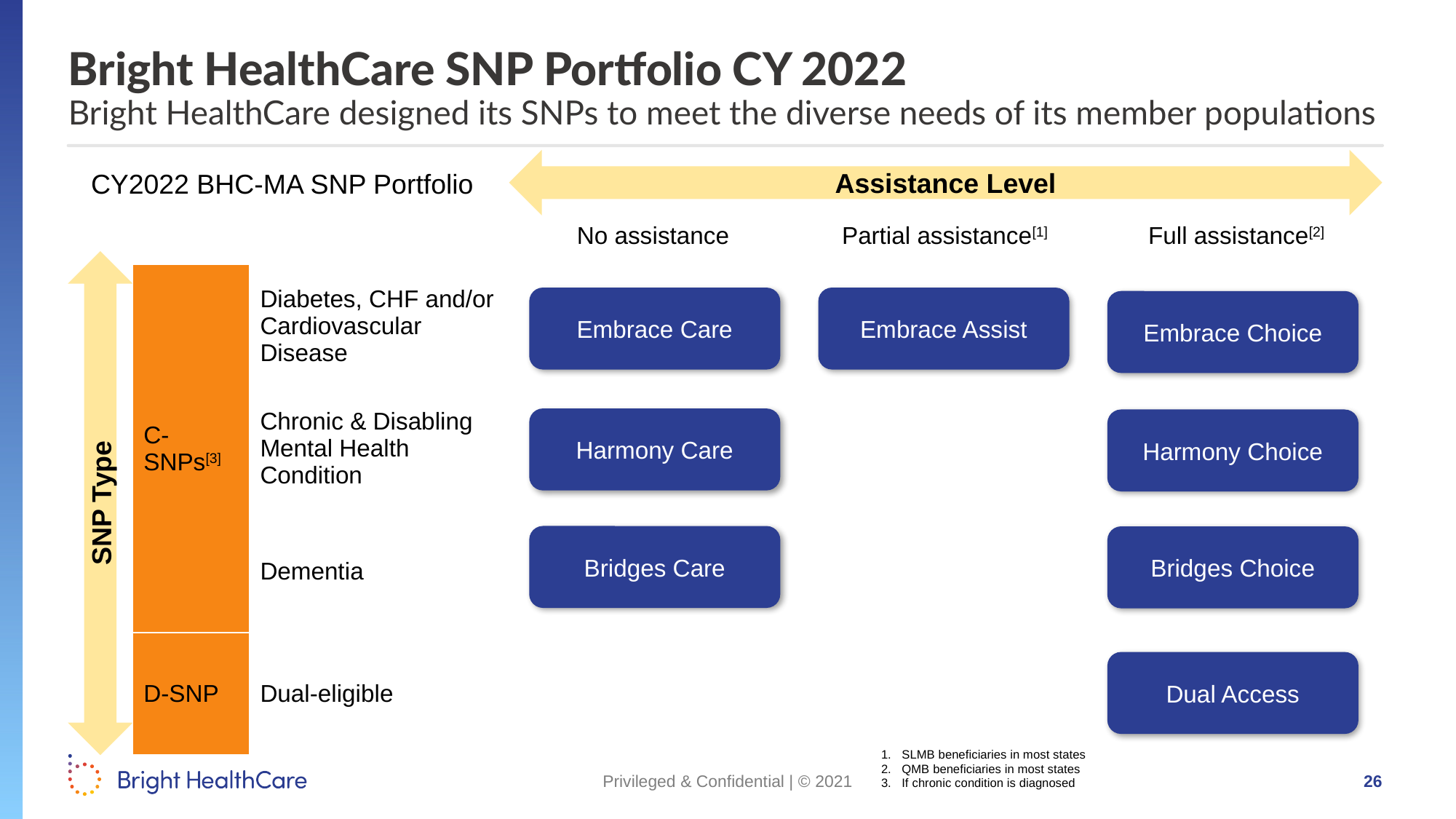

Assistance Level
# Bright HealthCare SNP Portfolio CY 2022
Bright HealthCare designed its SNPs to meet the diverse needs of its member populations
CY2022 BHC-MA SNP Portfolio
|  |  | No assistance | Partial assistance[1] | Full assistance[2] |
| --- | --- | --- | --- | --- |
| C-SNPs[3] | Diabetes, CHF and/or Cardiovascular Disease |  |  |  |
|  | Chronic & Disabling Mental Health Condition |  |  |  |
|  | Dementia |  |  |  |
| D-SNP | Dual-eligible |  |  |  |
SNP Type
Embrace Care
Embrace Assist
Embrace Choice
Harmony Care
Harmony Choice
Bridges Care
Bridges Choice
Dual Access
SLMB beneficiaries in most states
QMB beneficiaries in most states
If chronic condition is diagnosed
Privileged & Confidential | © 2021
26